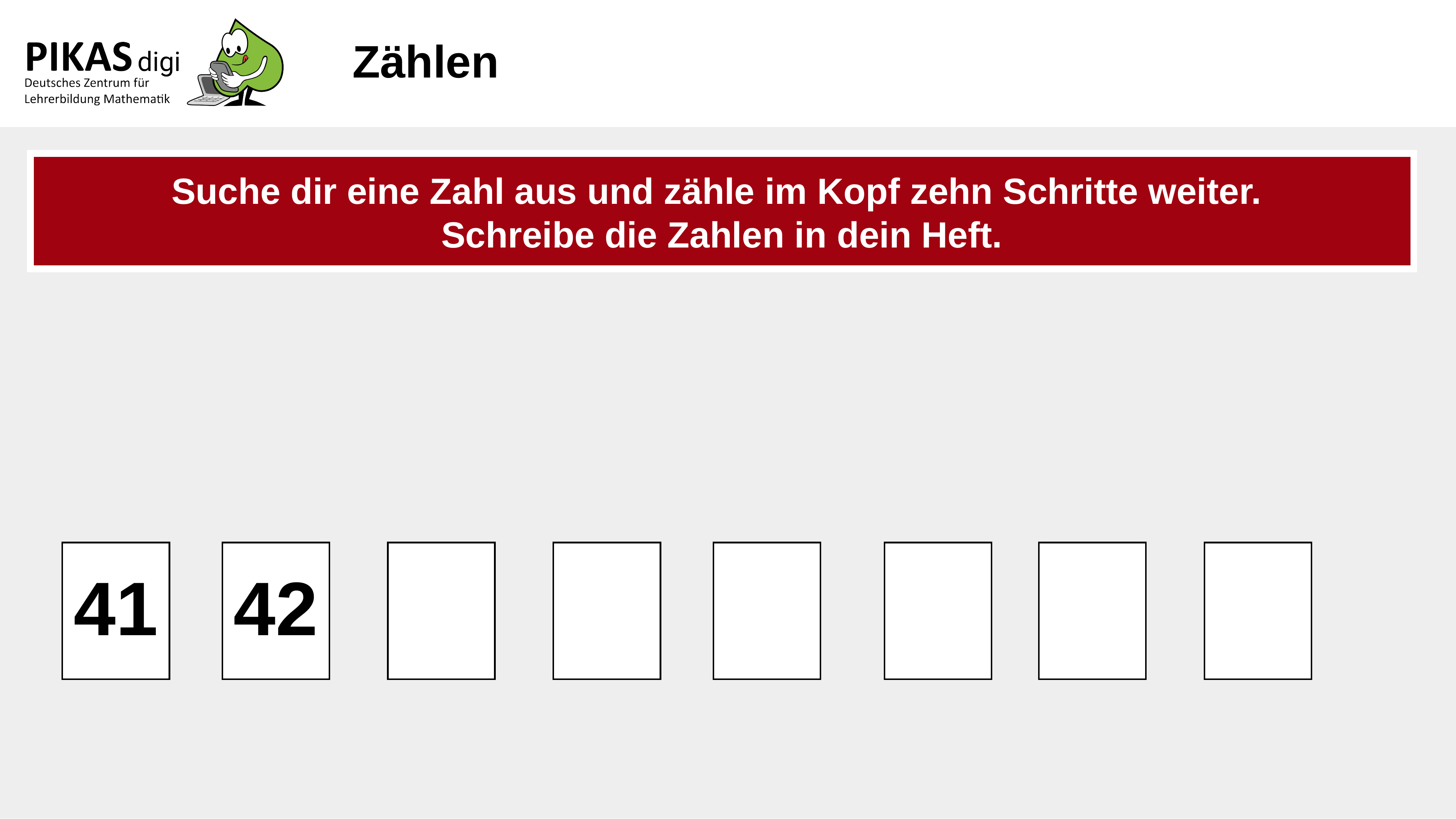

# Zählen
Suche dir eine Zahl aus und zähle im Kopf zehn Schritte weiter.
Schreibe die Zahlen in dein Heft.

41

42